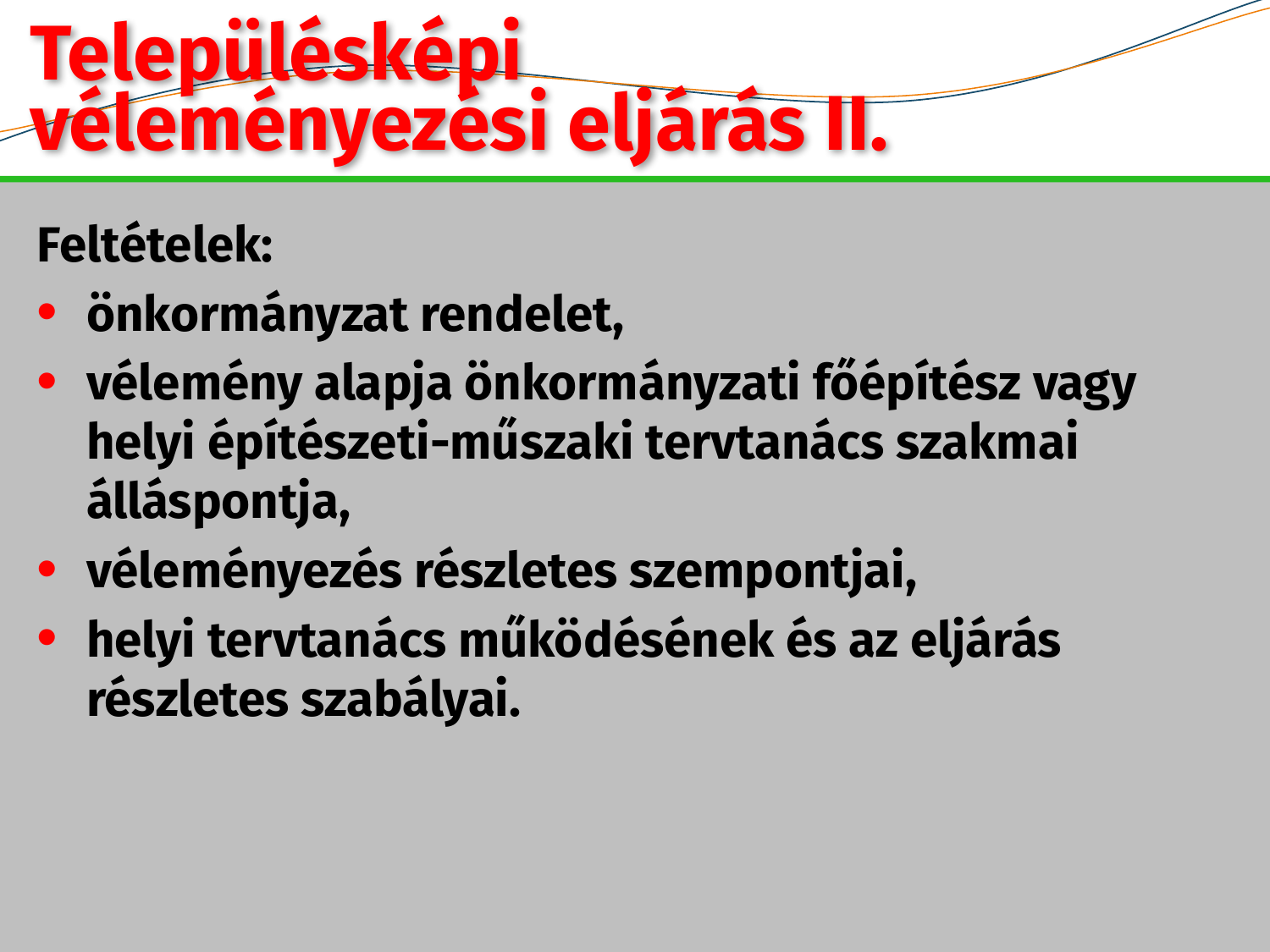

# Településképi véleményezési eljárás II.

Feltételek:
önkormányzat rendelet,
vélemény alapja önkormányzati főépítész vagy helyi építészeti-műszaki tervtanács szakmai álláspontja,
véleményezés részletes szempontjai,
helyi tervtanács működésének és az eljárás részletes szabályai.